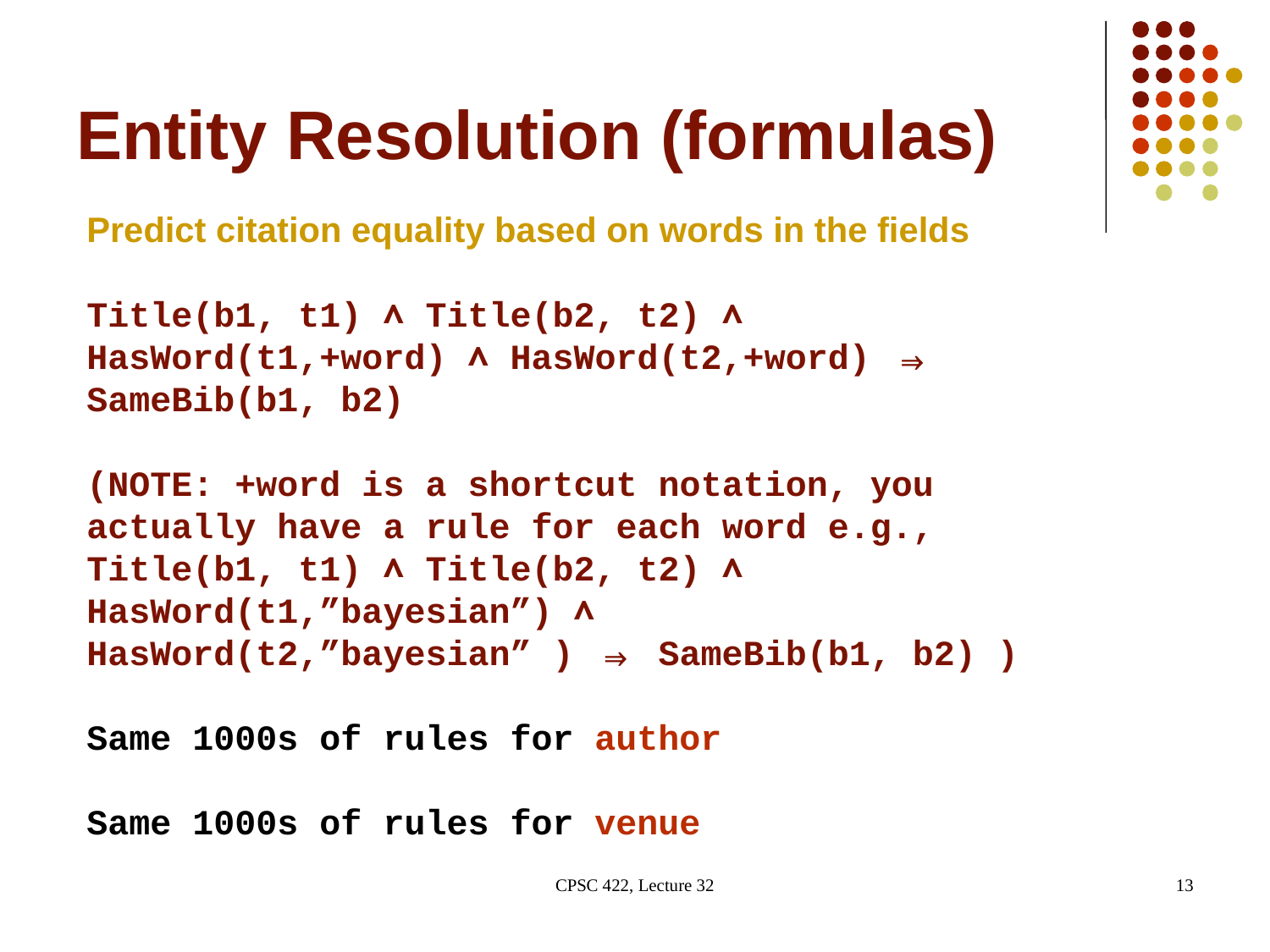

# Entity Resolution (formulas)
Predict citation equality based on words in the fields

Title(b1, t1) ∧ Title(b2, t2) ∧ HasWord(t1,+word) ∧ HasWord(t2,+word) ⇒ SameBib(b1, b2)

(NOTE: +word is a shortcut notation, you actually have a rule for each word e.g.,
Title(b1, t1) ∧ Title(b2, t2) ∧ HasWord(t1,”bayesian”) ∧ HasWord(t2,”bayesian” ) ⇒ SameBib(b1, b2) )

Same 1000s of rules for author

Same 1000s of rules for venue

CPSC 422, Lecture 32
13